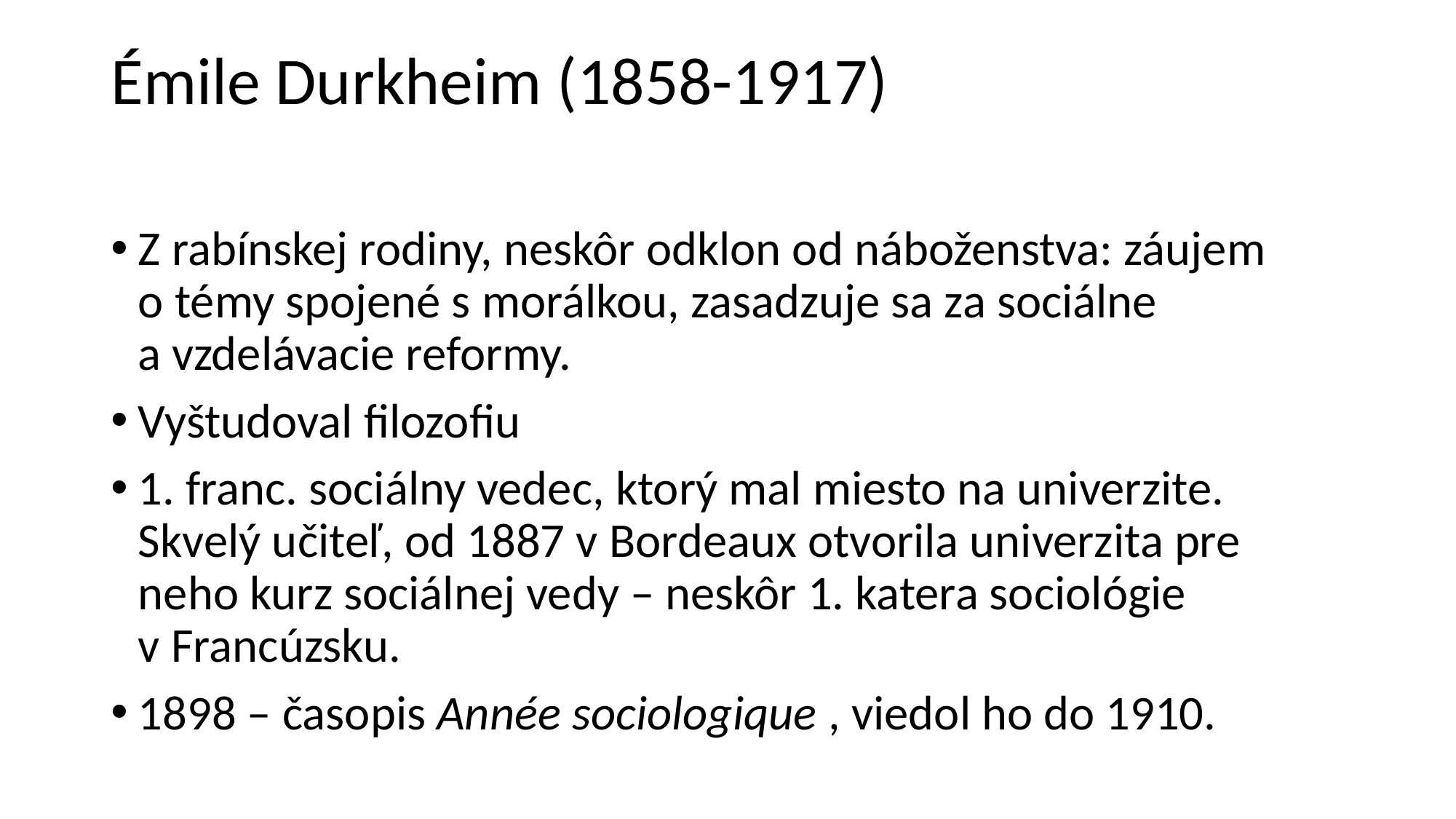

# Émile Durkheim (1858-1917)
Z rabínskej rodiny, neskôr odklon od náboženstva: záujem o témy spojené s morálkou, zasadzuje sa za sociálne a vzdelávacie reformy.
Vyštudoval filozofiu
1. franc. sociálny vedec, ktorý mal miesto na univerzite. Skvelý učiteľ, od 1887 v Bordeaux otvorila univerzita pre neho kurz sociálnej vedy – neskôr 1. katera sociológie v Francúzsku.
1898 – časopis Année sociologique , viedol ho do 1910.